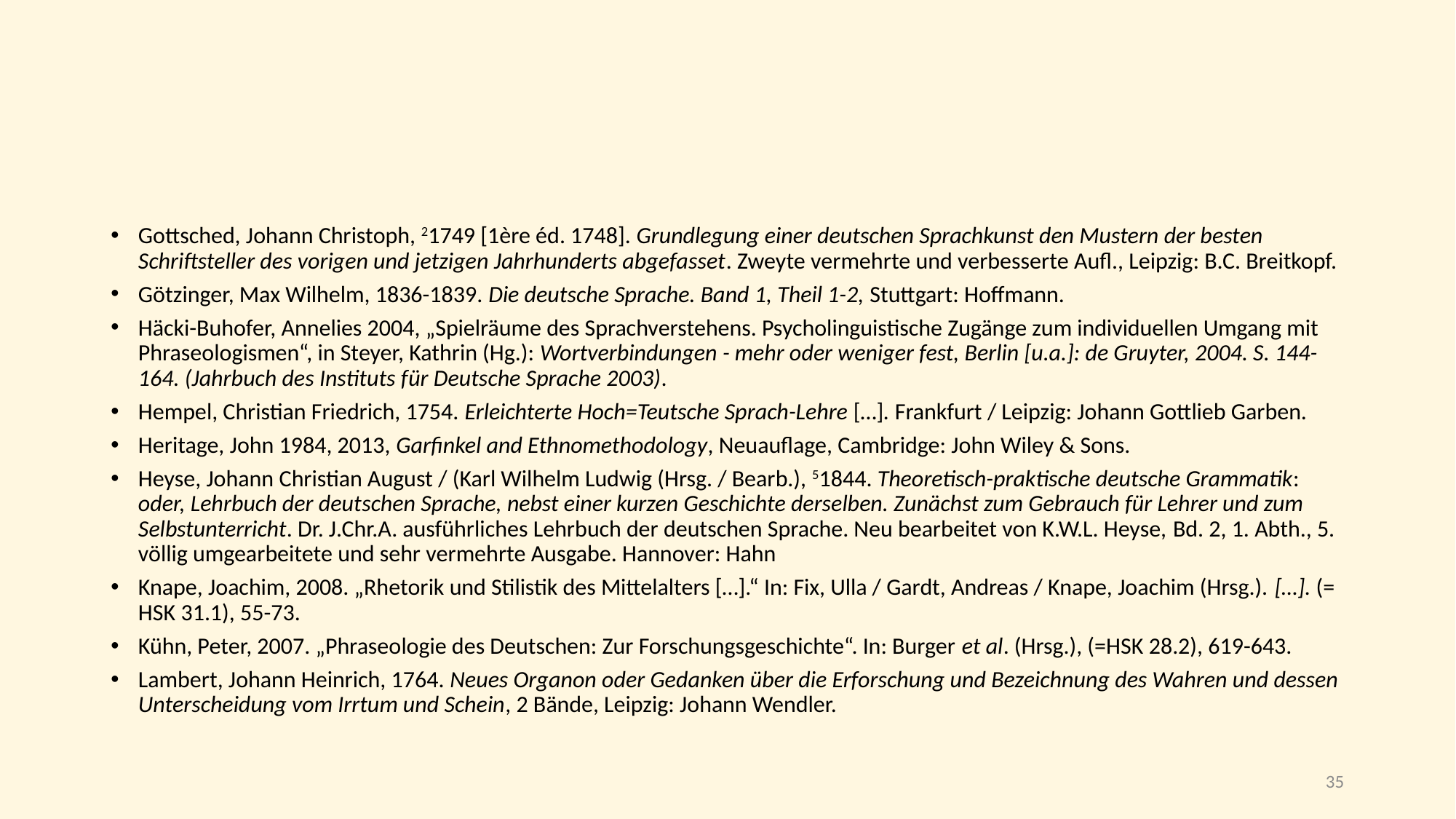

#
Gottsched, Johann Christoph, 21749 [1ère éd. 1748]. Grundlegung einer deutschen Sprachkunst den Mustern der besten Schriftsteller des vorigen und jetzigen Jahrhunderts abgefasset. Zweyte vermehrte und verbesserte Aufl., Leipzig: B.C. Breitkopf.
Götzinger, Max Wilhelm, 1836-1839. Die deutsche Sprache. Band 1, Theil 1-2, Stuttgart: Hoffmann.
Häcki-Buhofer, Annelies 2004, „Spielräume des Sprachverstehens. Psycholinguistische Zugänge zum individuellen Umgang mit Phraseologismen“, in Steyer, Kathrin (Hg.): Wortverbindungen - mehr oder weniger fest, Berlin [u.a.]: de Gruyter, 2004. S. 144-164. (Jahrbuch des Instituts für Deutsche Sprache 2003).
Hempel, Christian Friedrich, 1754. Erleichterte Hoch=Teutsche Sprach-Lehre […]. Frankfurt / Leipzig: Johann Gottlieb Garben.
Heritage, John 1984, 2013, Garfinkel and Ethnomethodology, Neuauflage, Cambridge: John Wiley & Sons.
Heyse, Johann Christian August / (Karl Wilhelm Ludwig (Hrsg. / Bearb.), 51844. Theoretisch-praktische deutsche Grammatik: oder, Lehrbuch der deut­schen Sprache, nebst einer kurzen Geschichte derselben. Zunächst zum Gebrauch für Lehrer und zum Selbstunterricht. Dr. J.Chr.A. ausführli­ches Lehrbuch der deutschen Sprache. Neu bearbeitet von K.W.L. Heyse, Bd. 2, 1. Abth., 5. völlig umgearbeitete und sehr vermehrte Ausgabe. Hannover: Hahn
Knape, Joachim, 2008. „Rhetorik und Stilistik des Mittelalters […].“ In: Fix, Ulla / Gardt, Andreas / Knape, Joachim (Hrsg.). […]. (= HSK 31.1), 55-73.
Kühn, Peter, 2007. „Phraseologie des Deutschen: Zur Forschungsgeschichte“. In: Burger et al. (Hrsg.), (=HSK 28.2), 619-643.
Lambert, Johann Heinrich, 1764. Neues Organon oder Gedanken über die Erforschung und Bezeichnung des Wahren und dessen Unterscheidung vom Irrtum und Schein, 2 Bände, Leipzig: Johann Wendler.
35